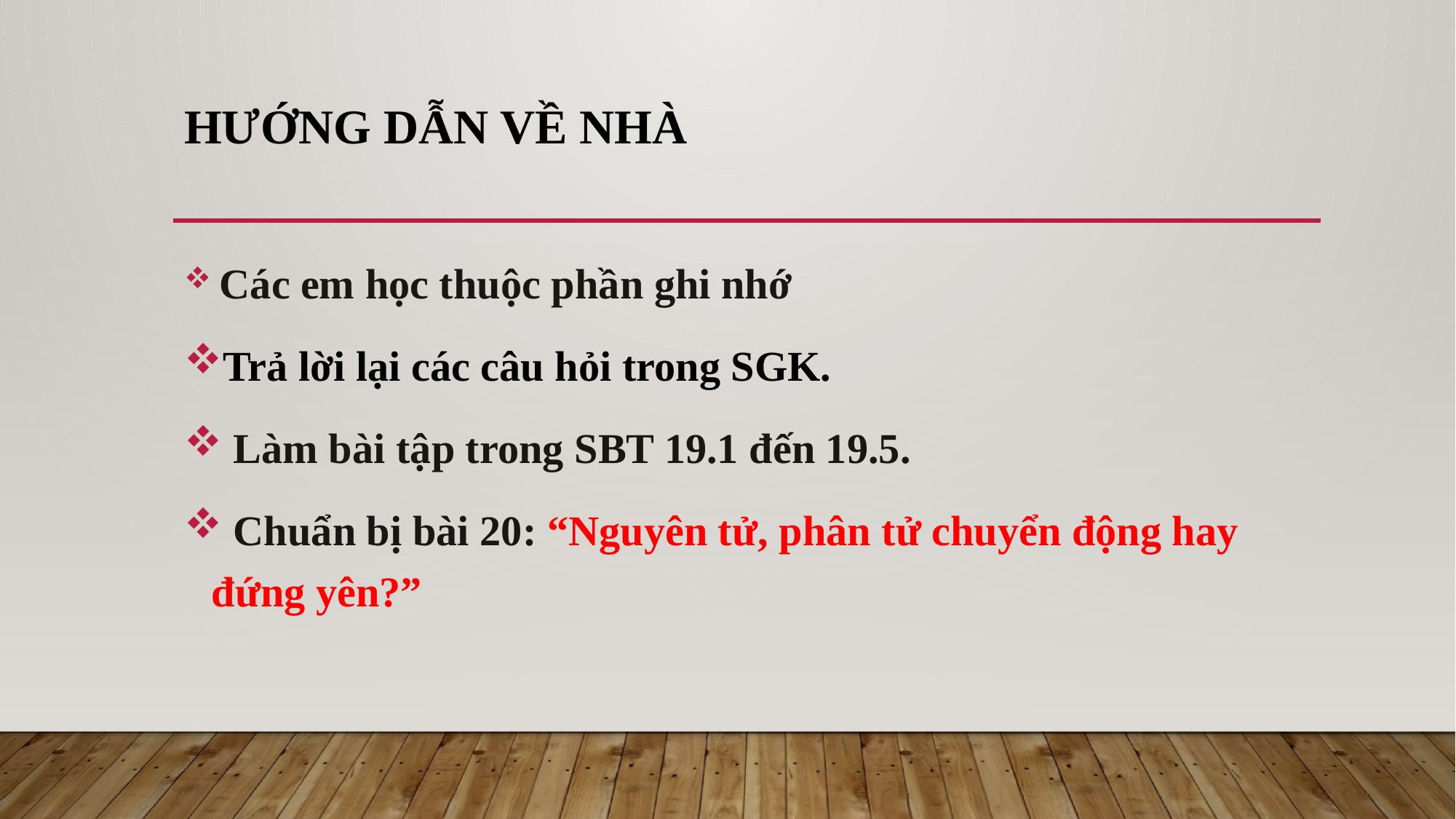

# HƯỚNG DẪN VỀ NHÀ
 Các em học thuộc phần ghi nhớ
Trả lời lại các câu hỏi trong SGK.
 Làm bài tập trong SBT 19.1 đến 19.5.
 Chuẩn bị bài 20: “Nguyên tử, phân tử chuyển động hay đứng yên?”